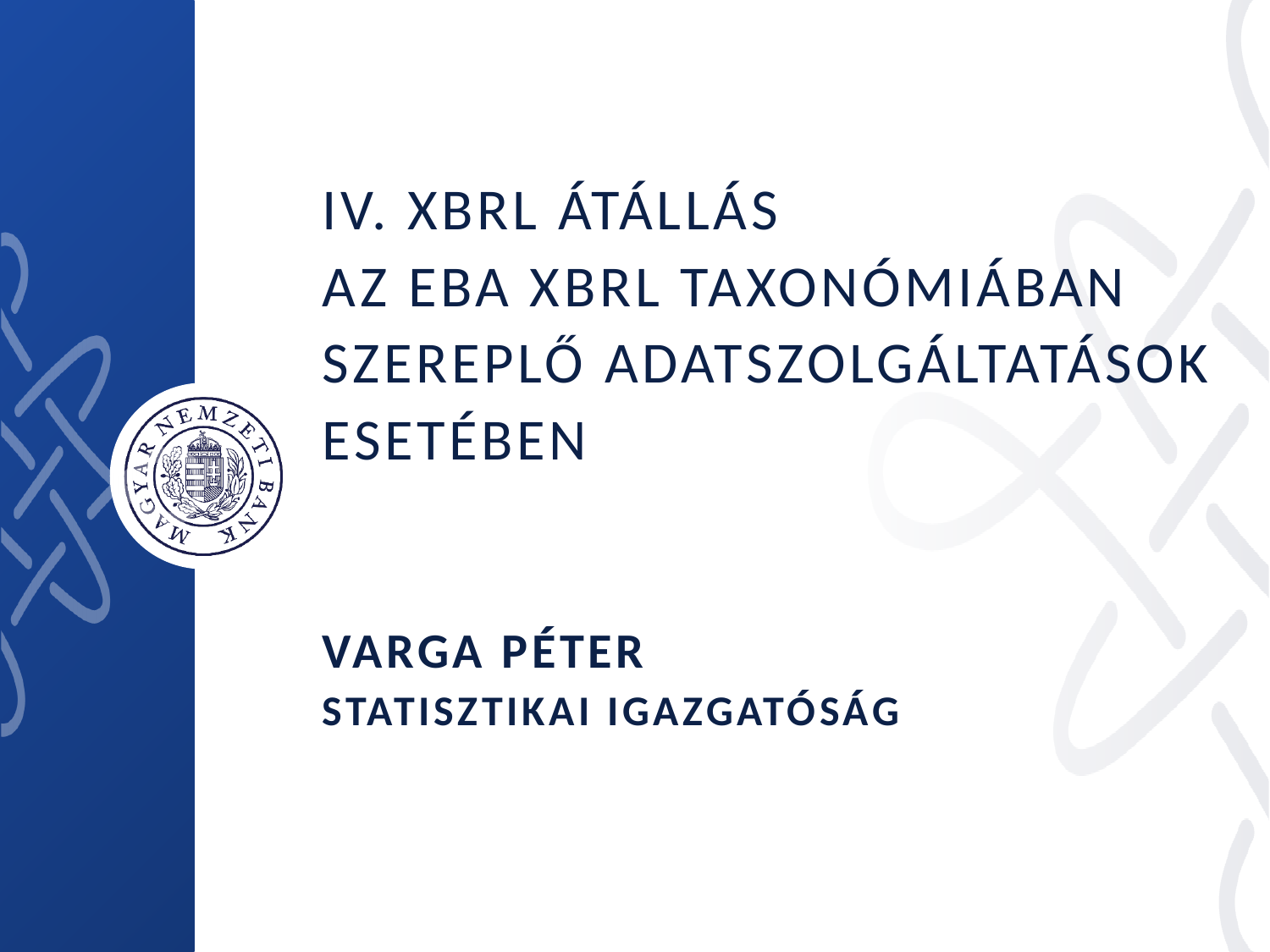

# IV. XBRL átállás az EBA XBRL taxonómiában szereplő adatszolgáltatások Esetében Varga Péter statisztikai igazgatóság